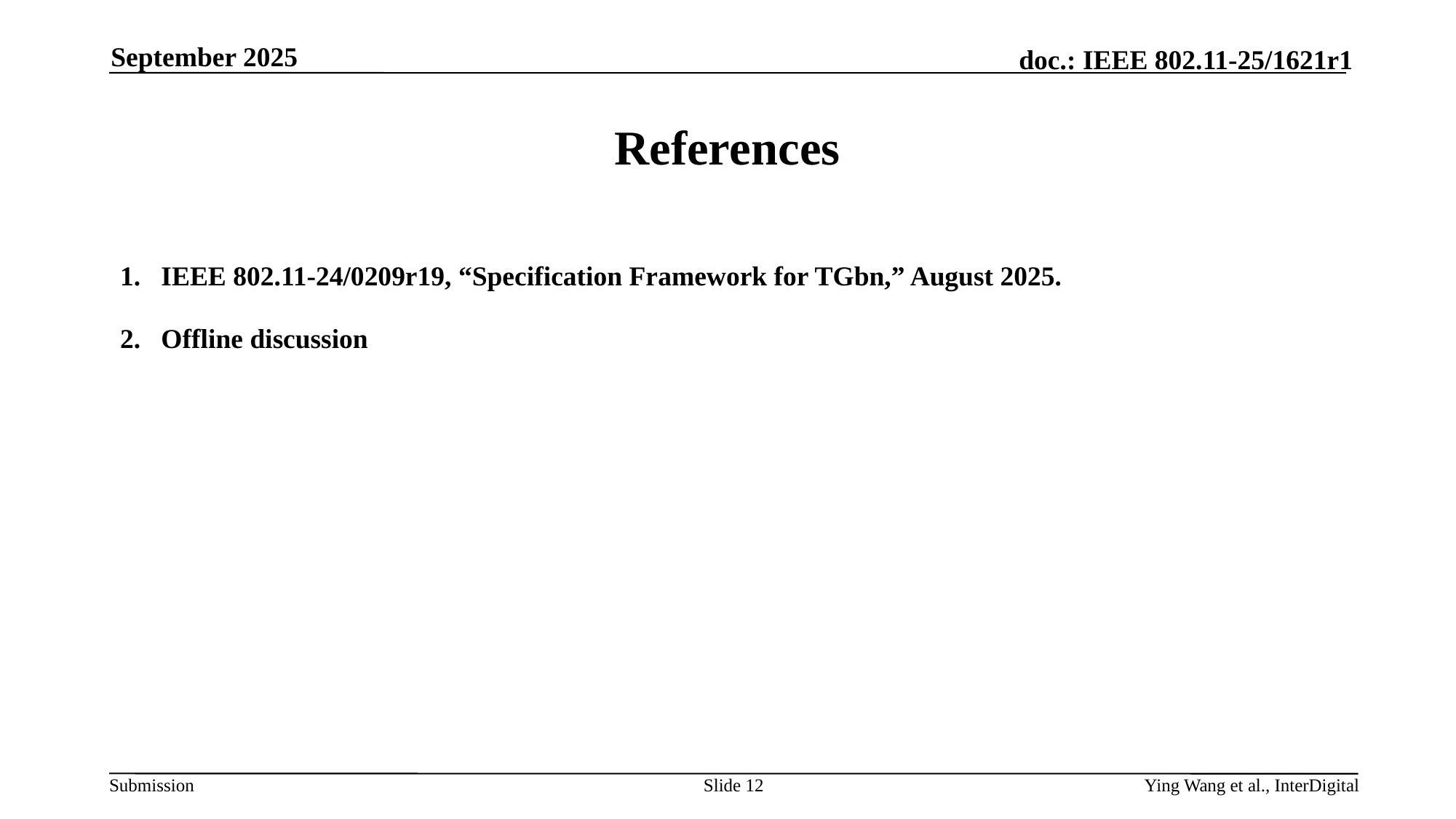

September 2025
# References
IEEE 802.11-24/0209r19, “Specification Framework for TGbn,” August 2025.
Offline discussion
Slide 12
Ying Wang et al., InterDigital